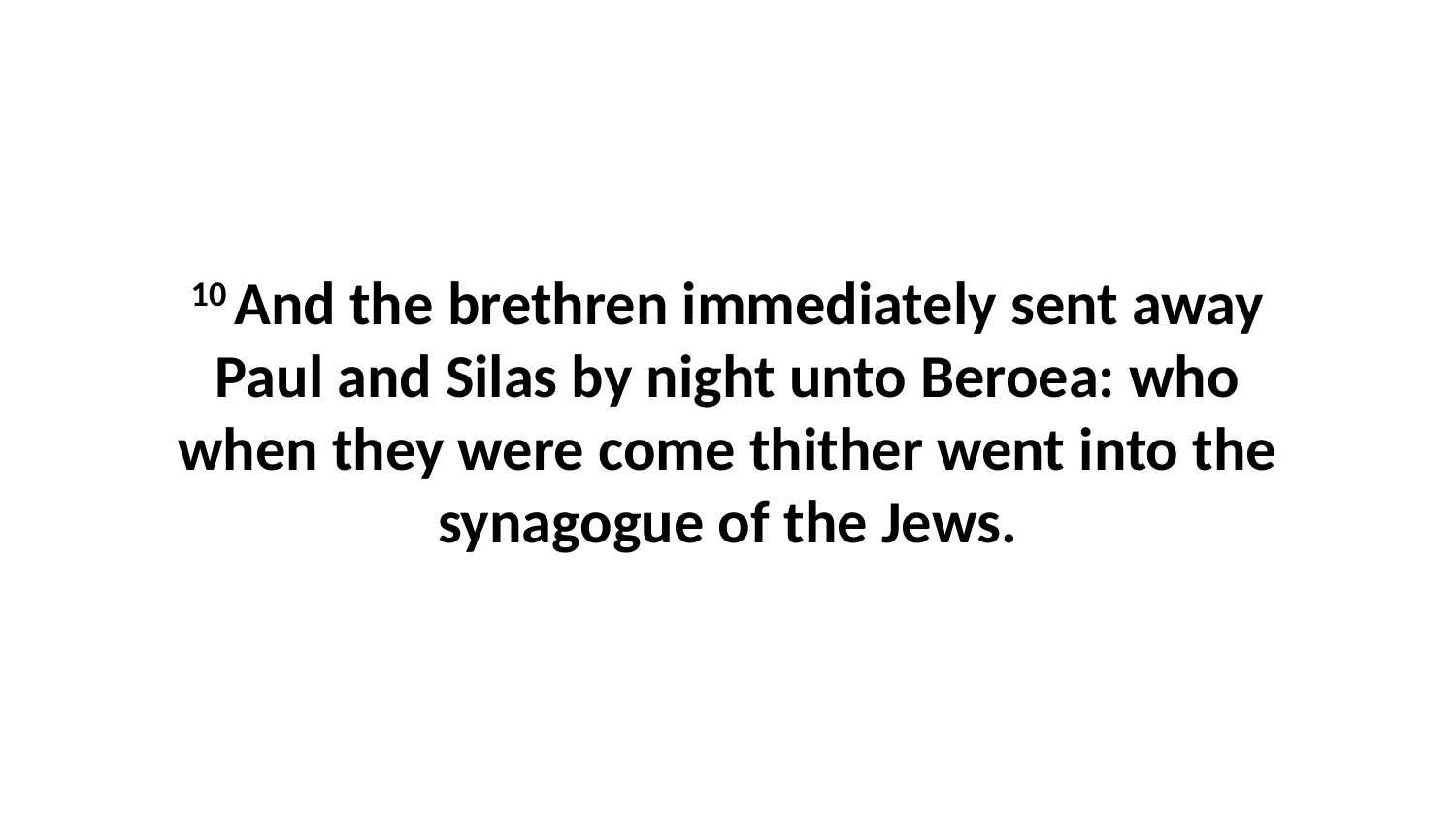

10 And the brethren immediately sent away Paul and Silas by night unto Beroea: who when they were come thither went into the synagogue of the Jews.